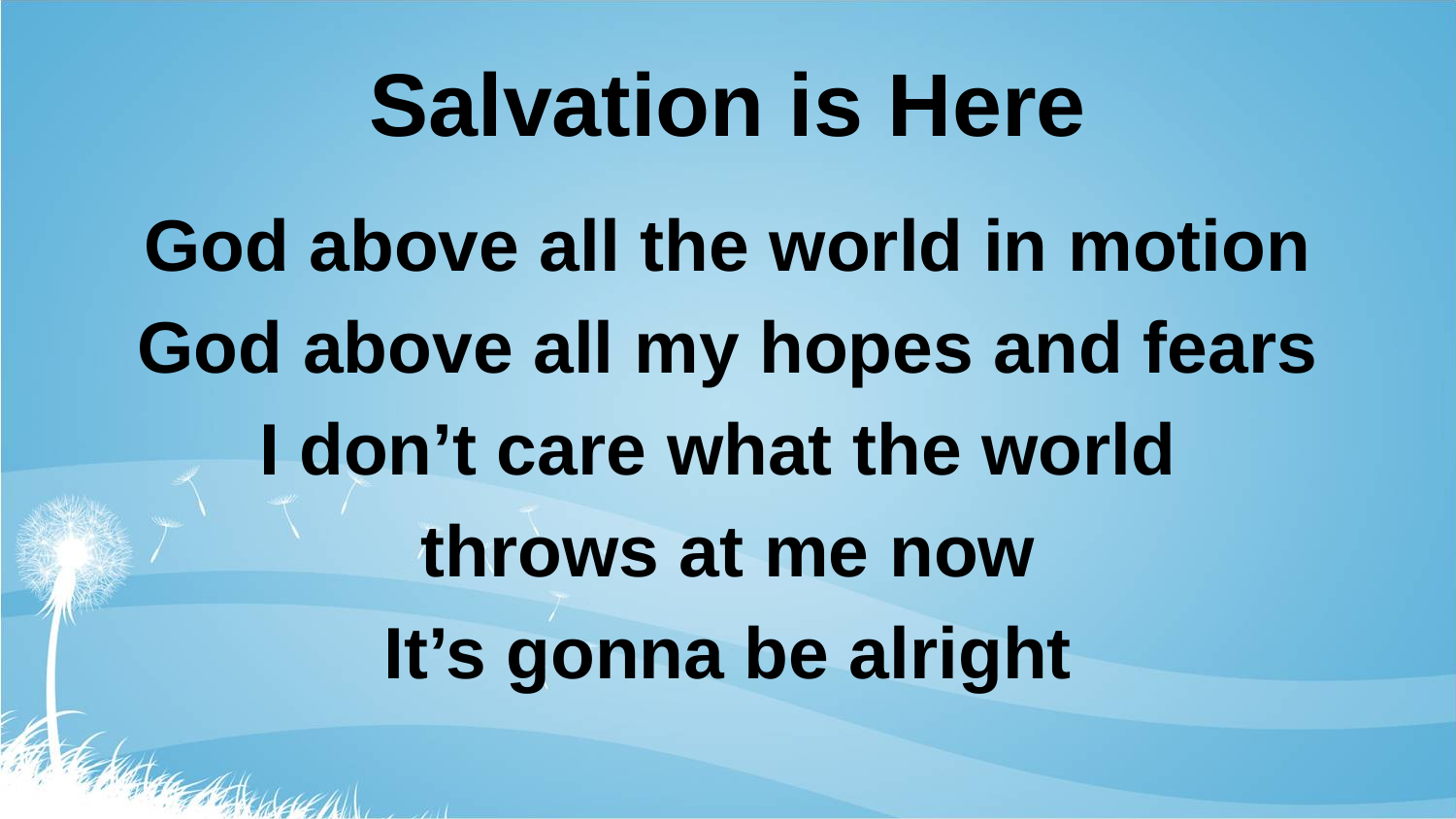

# Salvation is Here
God above all the world in motion
God above all my hopes and fears
I don’t care what the world
throws at me now
It’s gonna be alright